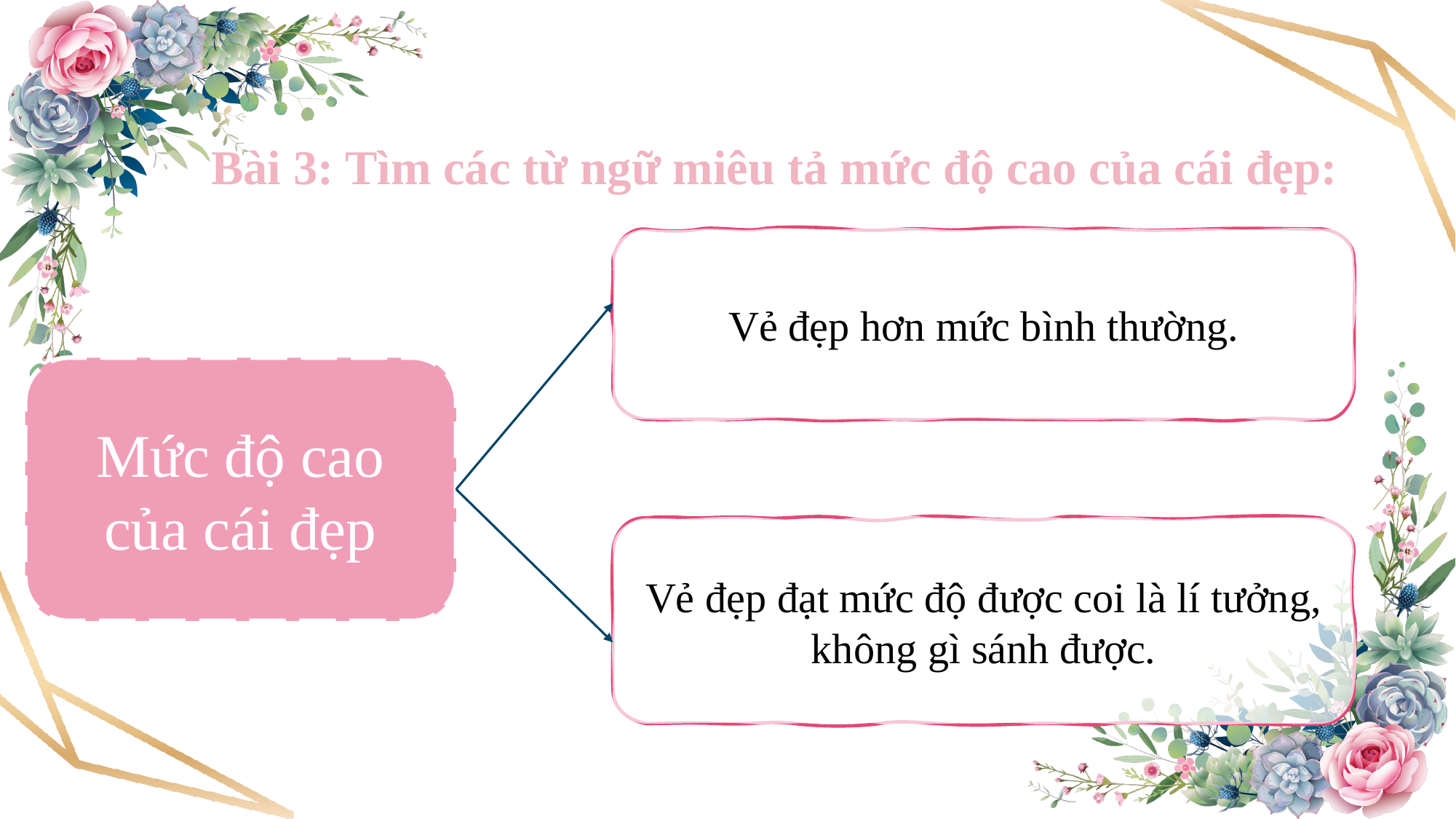

Bài 3: Tìm các từ ngữ miêu tả mức độ cao của cái đẹp:
Vẻ đẹp hơn mức bình thường.
Mức độ cao của cái đẹp
Vẻ đẹp đạt mức độ được coi là lí tưởng, không gì sánh được.